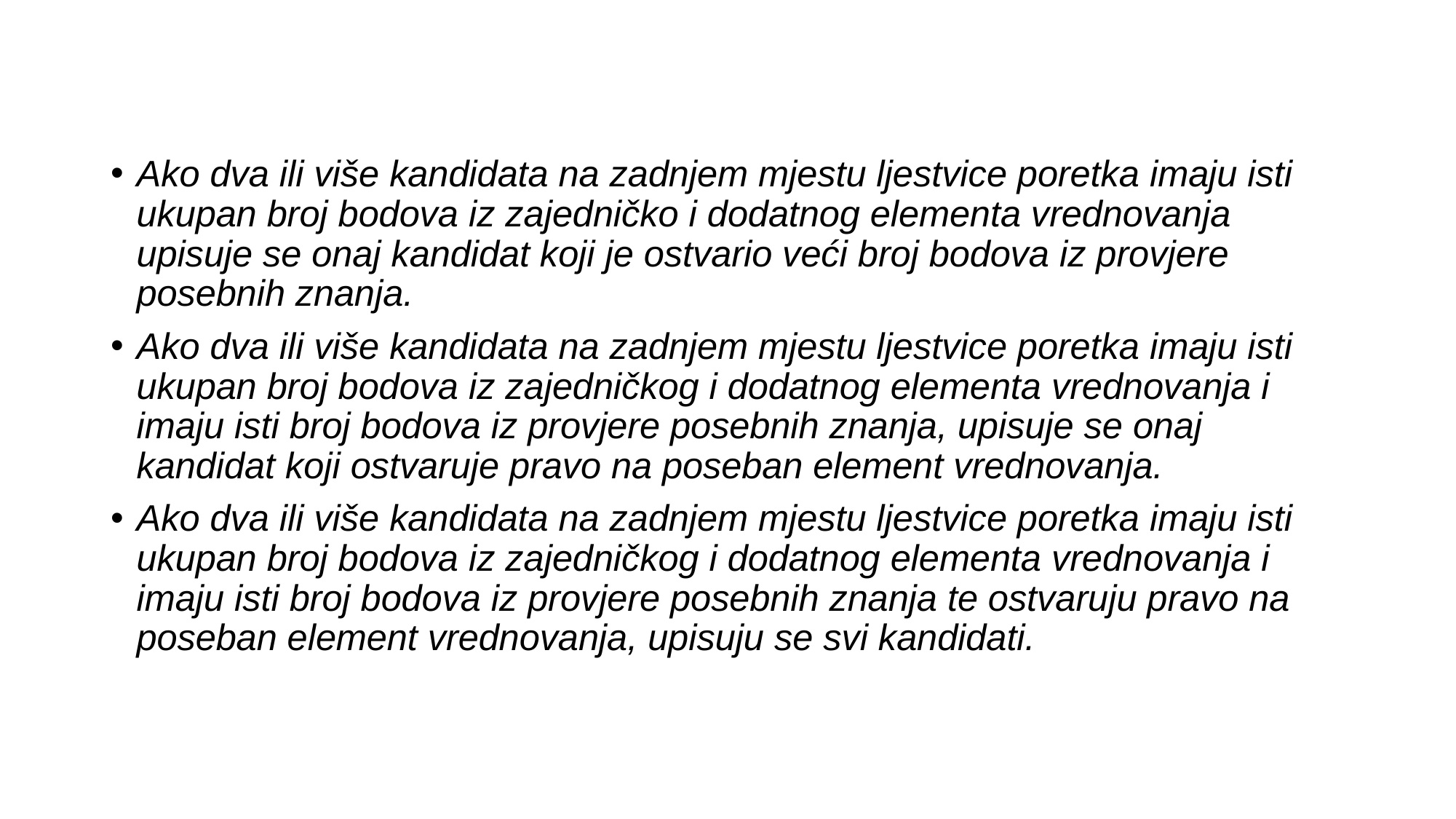

Ako dva ili više kandidata na zadnjem mjestu ljestvice poretka imaju isti ukupan broj bodova iz zajedničko i dodatnog elementa vrednovanja upisuje se onaj kandidat koji je ostvario veći broj bodova iz provjere posebnih znanja.
Ako dva ili više kandidata na zadnjem mjestu ljestvice poretka imaju isti ukupan broj bodova iz zajedničkog i dodatnog elementa vrednovanja i imaju isti broj bodova iz provjere posebnih znanja, upisuje se onaj kandidat koji ostvaruje pravo na poseban element vrednovanja.
Ako dva ili više kandidata na zadnjem mjestu ljestvice poretka imaju isti ukupan broj bodova iz zajedničkog i dodatnog elementa vrednovanja i imaju isti broj bodova iz provjere posebnih znanja te ostvaruju pravo na poseban element vrednovanja, upisuju se svi kandidati.